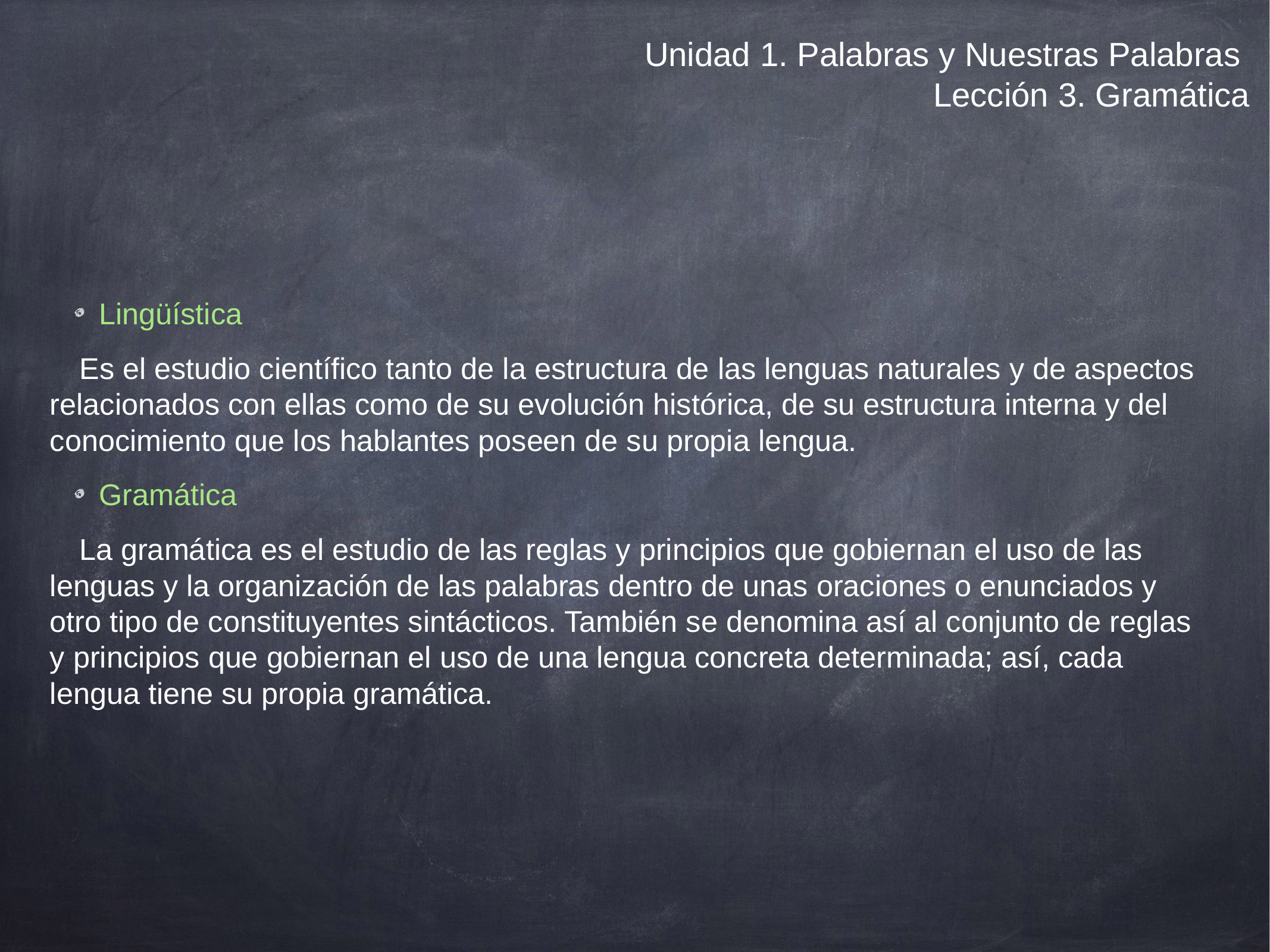

Unidad 1. Palabras y Nuestras Palabras
Lección 3. Gramática
Lingüística
Es el estudio científico tanto de la estructura de las lenguas naturales y de aspectos relacionados con ellas como de su evolución histórica, de su estructura interna y del conocimiento que los hablantes poseen de su propia lengua.
Gramática
La gramática es el estudio de las reglas y principios que gobiernan el uso de las lenguas y la organización de las palabras dentro de unas oraciones o enunciados y otro tipo de constituyentes sintácticos. También se denomina así al conjunto de reglas y principios que gobiernan el uso de una lengua concreta determinada; así, cada lengua tiene su propia gramática.